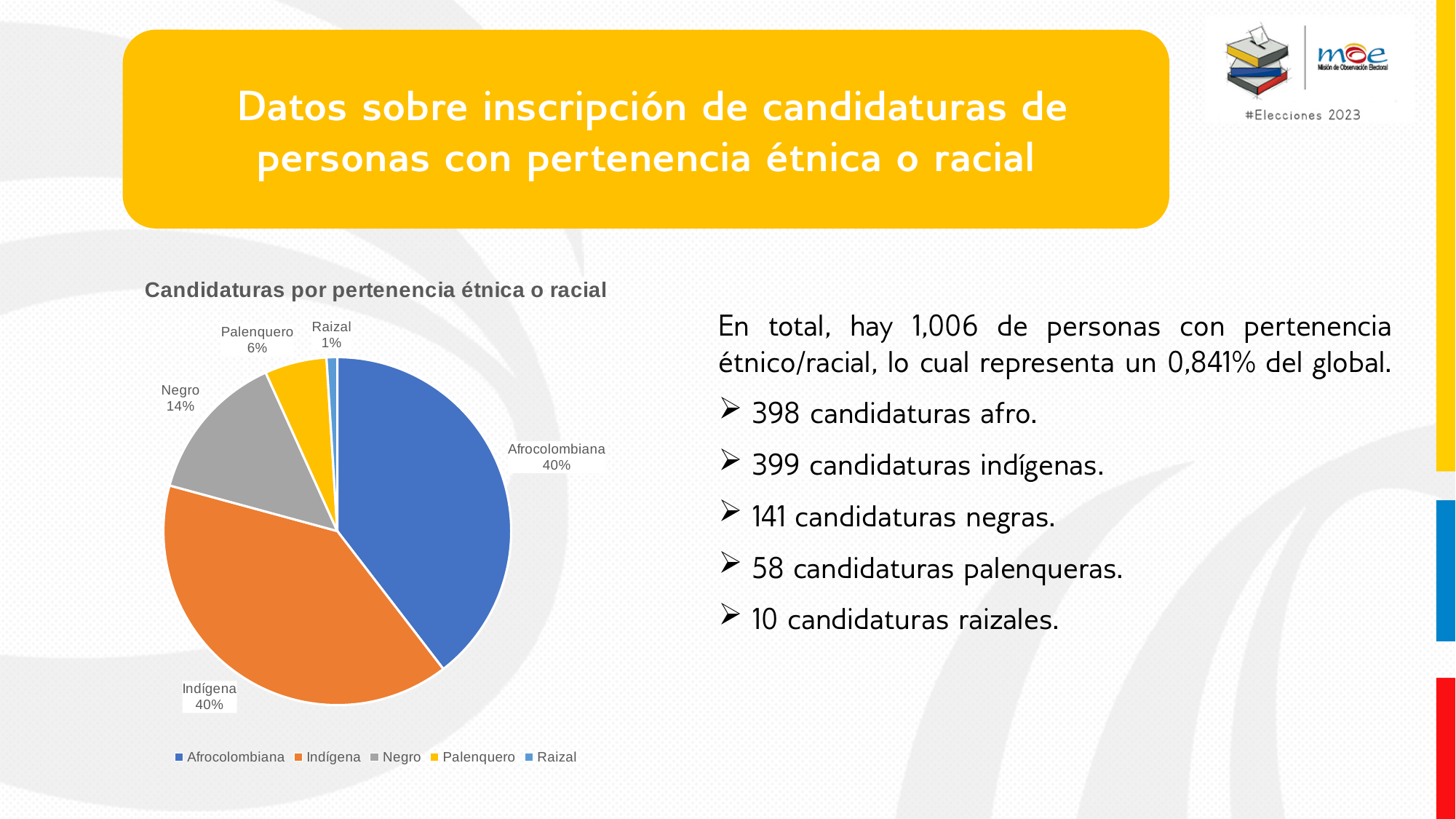

Datos sobre inscripción de candidaturas de personas con pertenencia étnica o racial

### Chart: Candidaturas por pertenencia étnica o racial

| Category |  |
|---|---|
| Afrocolombiana | 398.0 |
| Indígena | 399.0 |
| Negro | 141.0 |
| Palenquero | 58.0 |
| Raizal | 10.0 |
En total, hay 1,006 de personas con pertenencia étnico/racial, lo cual representa un 0,841% del global.
398 candidaturas afro.
399 candidaturas indígenas.
141 candidaturas negras.
58 candidaturas palenqueras.
10 candidaturas raizales.